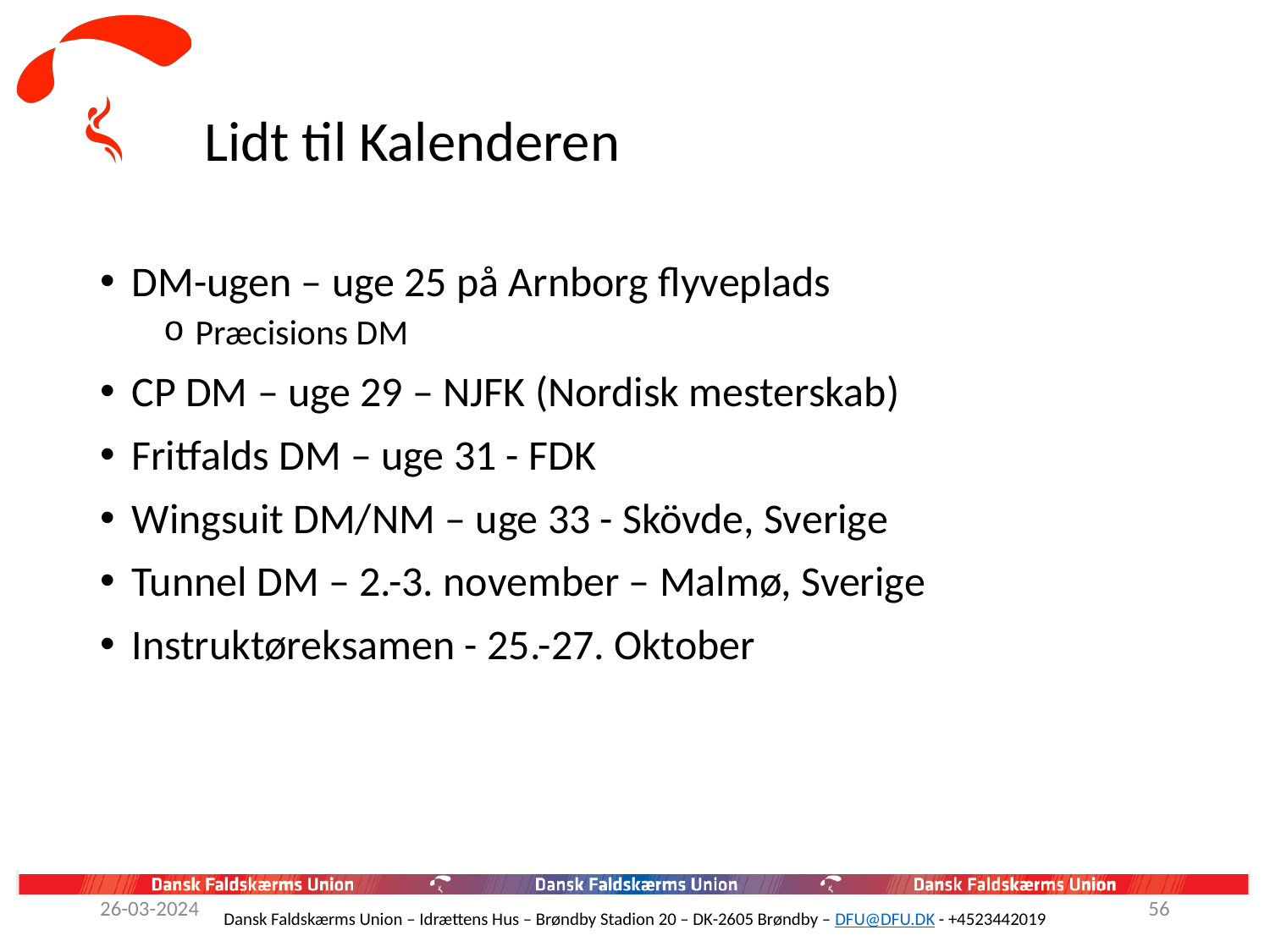

# Lidt til Kalenderen
DM-ugen – uge 25 på Arnborg flyveplads
Præcisions DM
CP DM – uge 29 – NJFK (Nordisk mesterskab)
Fritfalds DM – uge 31 - FDK
Wingsuit DM/NM – uge 33 - Skövde, Sverige
Tunnel DM – 2.-3. november – Malmø, Sverige
Instruktøreksamen - 25.-27. Oktober